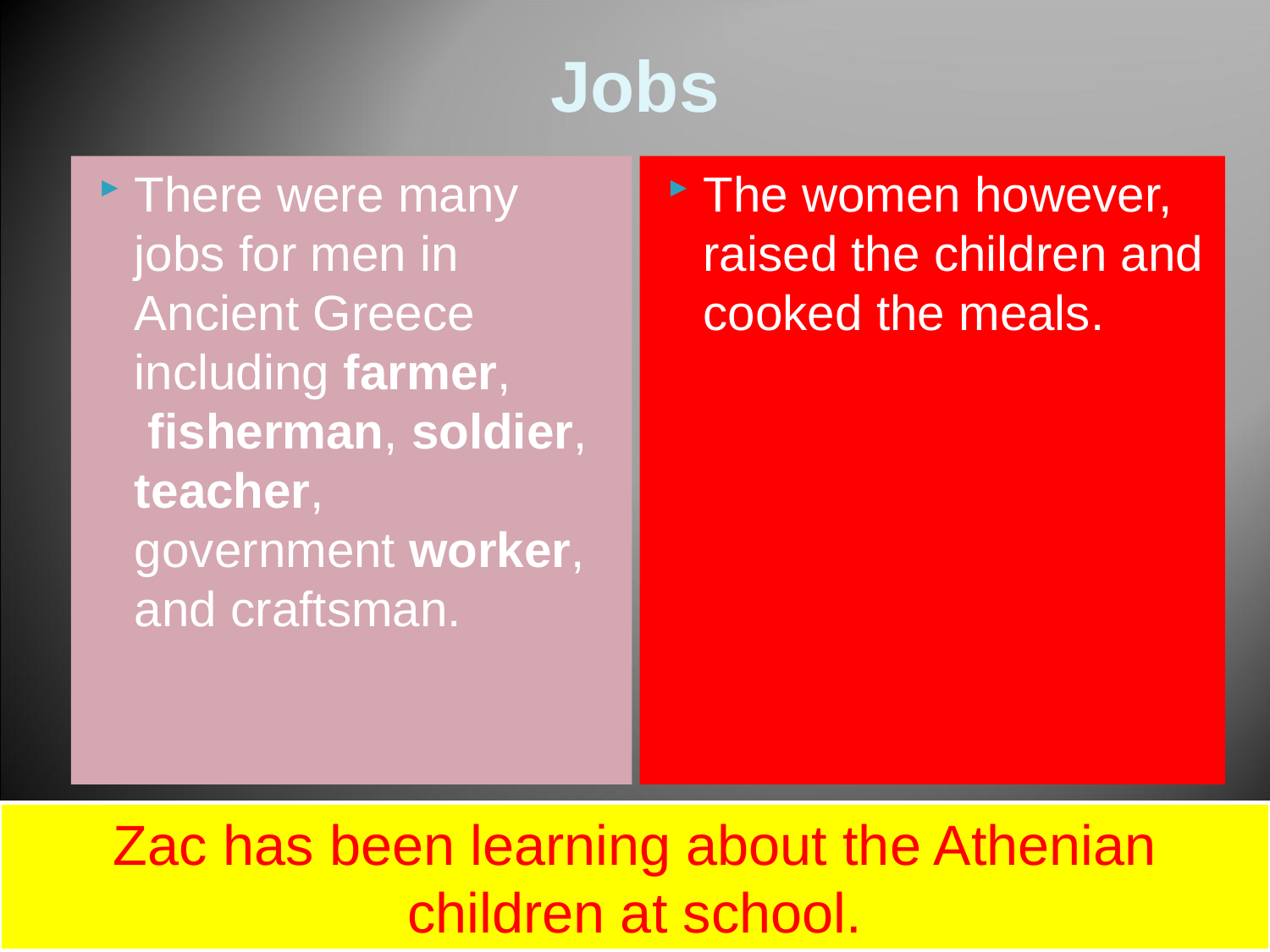

# Jobs
There were many jobs for men in Ancient Greece including farmer,    fisherman, soldier,  teacher, government worker, and craftsman.
The women however, raised the children and cooked the meals.
Zac has been learning about the Athenian children at school.